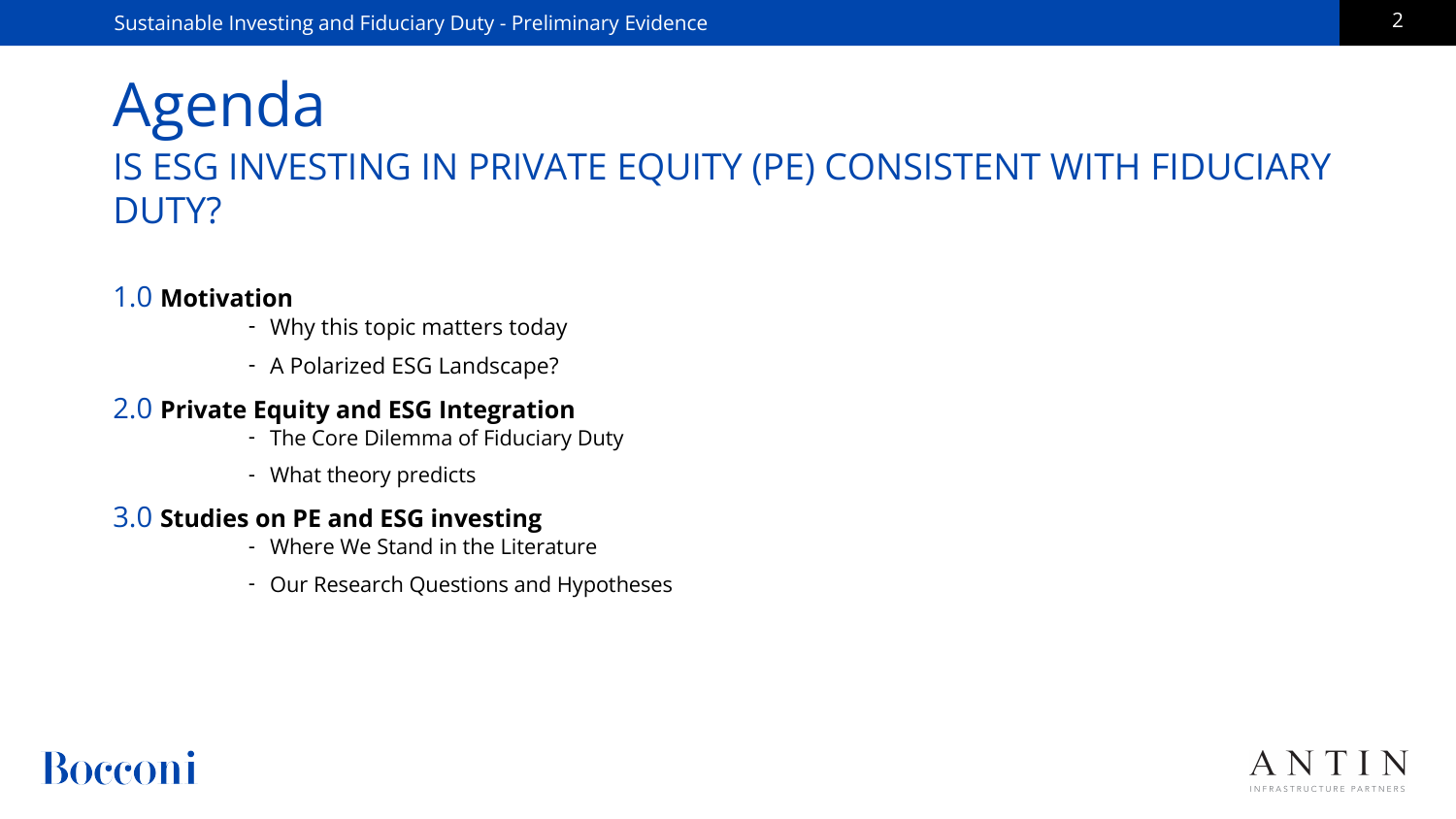

Sustainable Investing and Fiduciary Duty - Preliminary Evidence
# Agenda
IS ESG INVESTING IN PRIVATE EQUITY (PE) CONSISTENT WITH FIDUCIARY DUTY?
1.0 Motivation
Why this topic matters today
A Polarized ESG Landscape?
2.0 Private Equity and ESG Integration
The Core Dilemma of Fiduciary Duty
What theory predicts
3.0 Studies on PE and ESG investing
Where We Stand in the Literature
Our Research Questions and Hypotheses